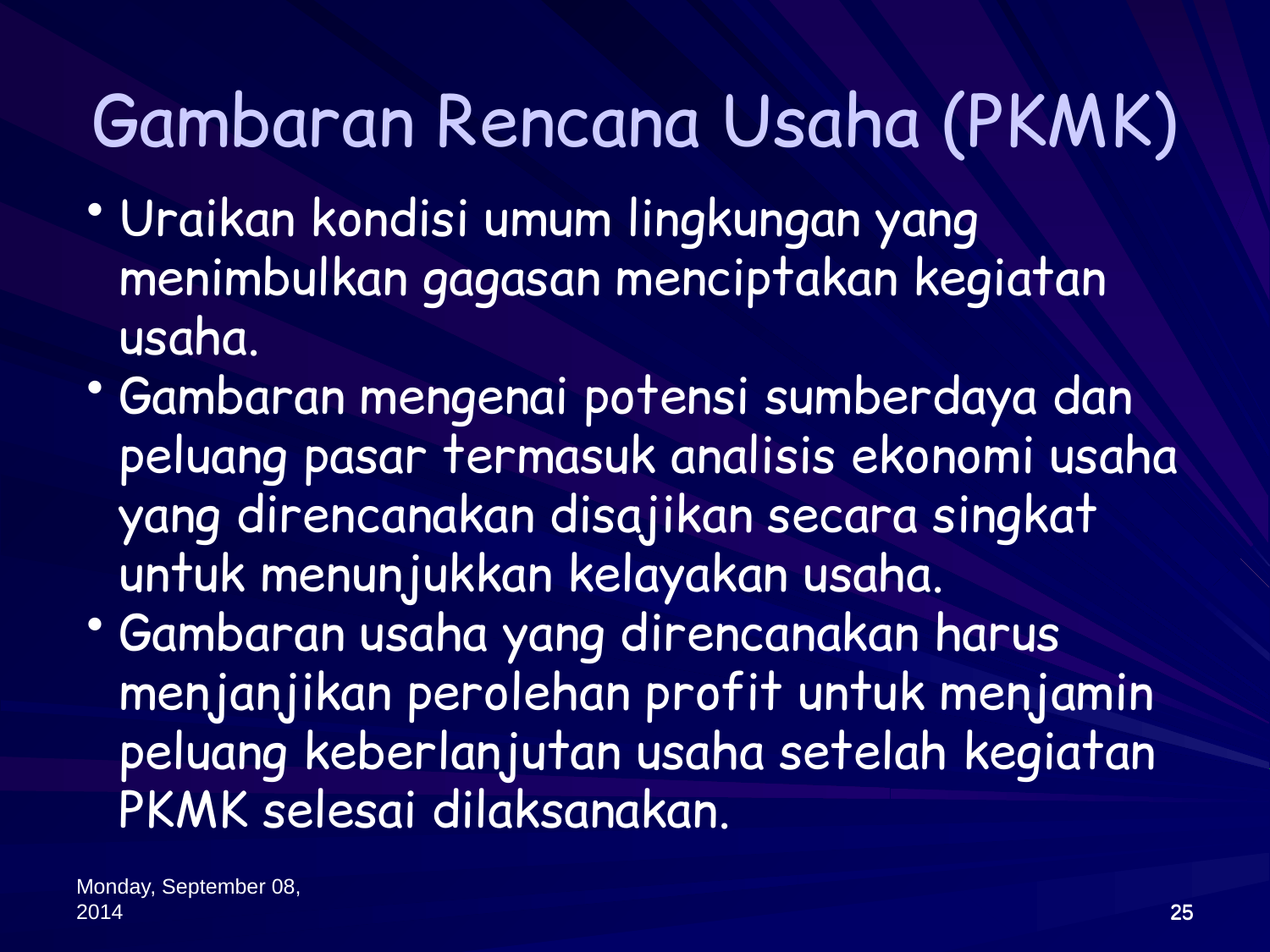

Gambaran Rencana Usaha (PKMK)

Uraikan kondisi umum lingkungan yang menimbulkan gagasan menciptakan kegiatan usaha.
Gambaran mengenai potensi sumberdaya dan peluang pasar termasuk analisis ekonomi usaha yang direncanakan disajikan secara singkat untuk menunjukkan kelayakan usaha.
Gambaran usaha yang direncanakan harus menjanjikan perolehan profit untuk menjamin peluang keberlanjutan usaha setelah kegiatan PKMK selesai dilaksanakan.
Monday, September 08, 2014
25

25